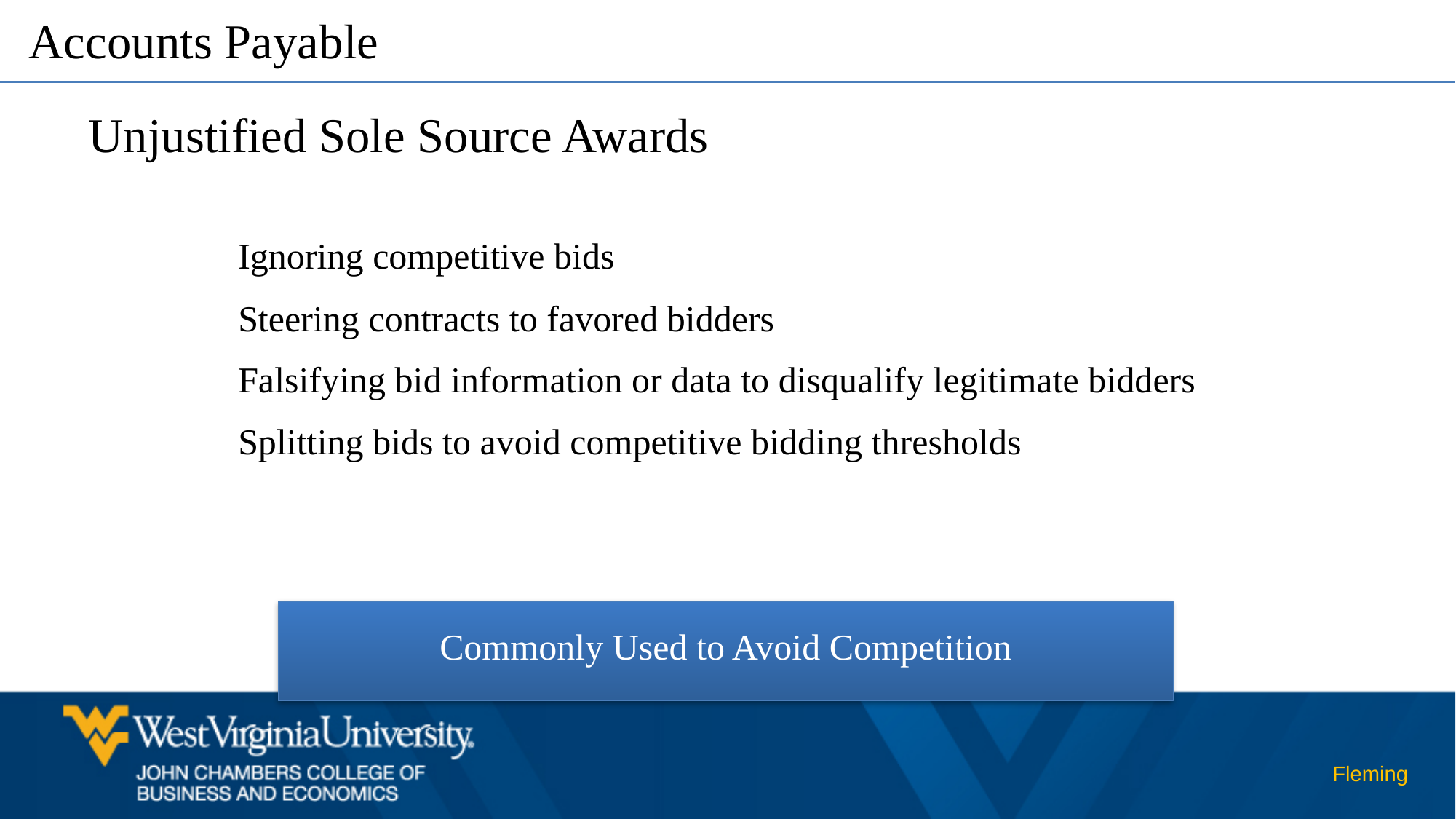

Accounts Payable
Unjustified Sole Source Awards
Ignoring competitive bids
Steering contracts to favored bidders
Falsifying bid information or data to disqualify legitimate bidders
Splitting bids to avoid competitive bidding thresholds

Commonly Used to Avoid Competition
Fleming